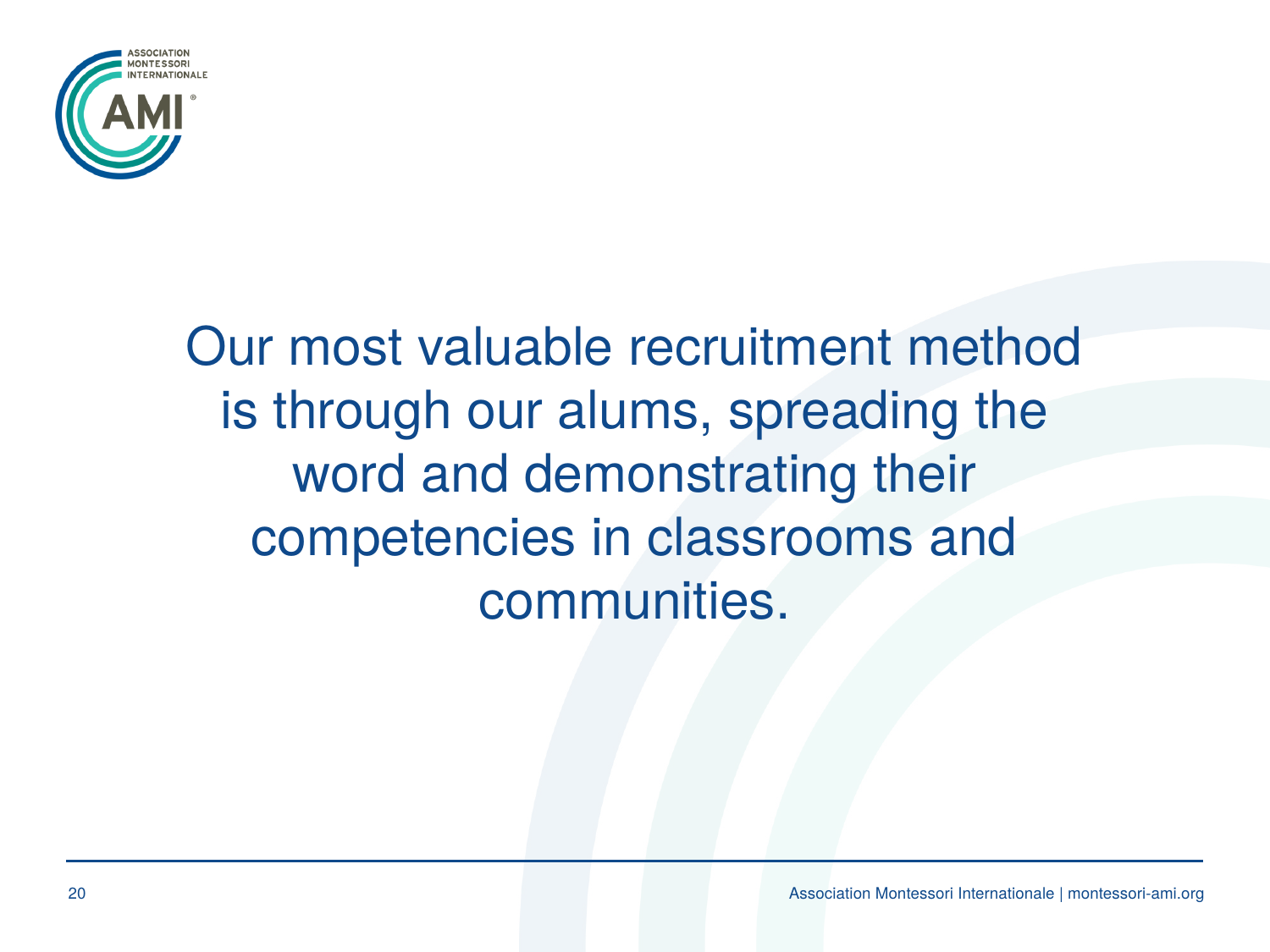

Our most valuable recruitment method is through our alums, spreading the word and demonstrating their competencies in classrooms and communities.